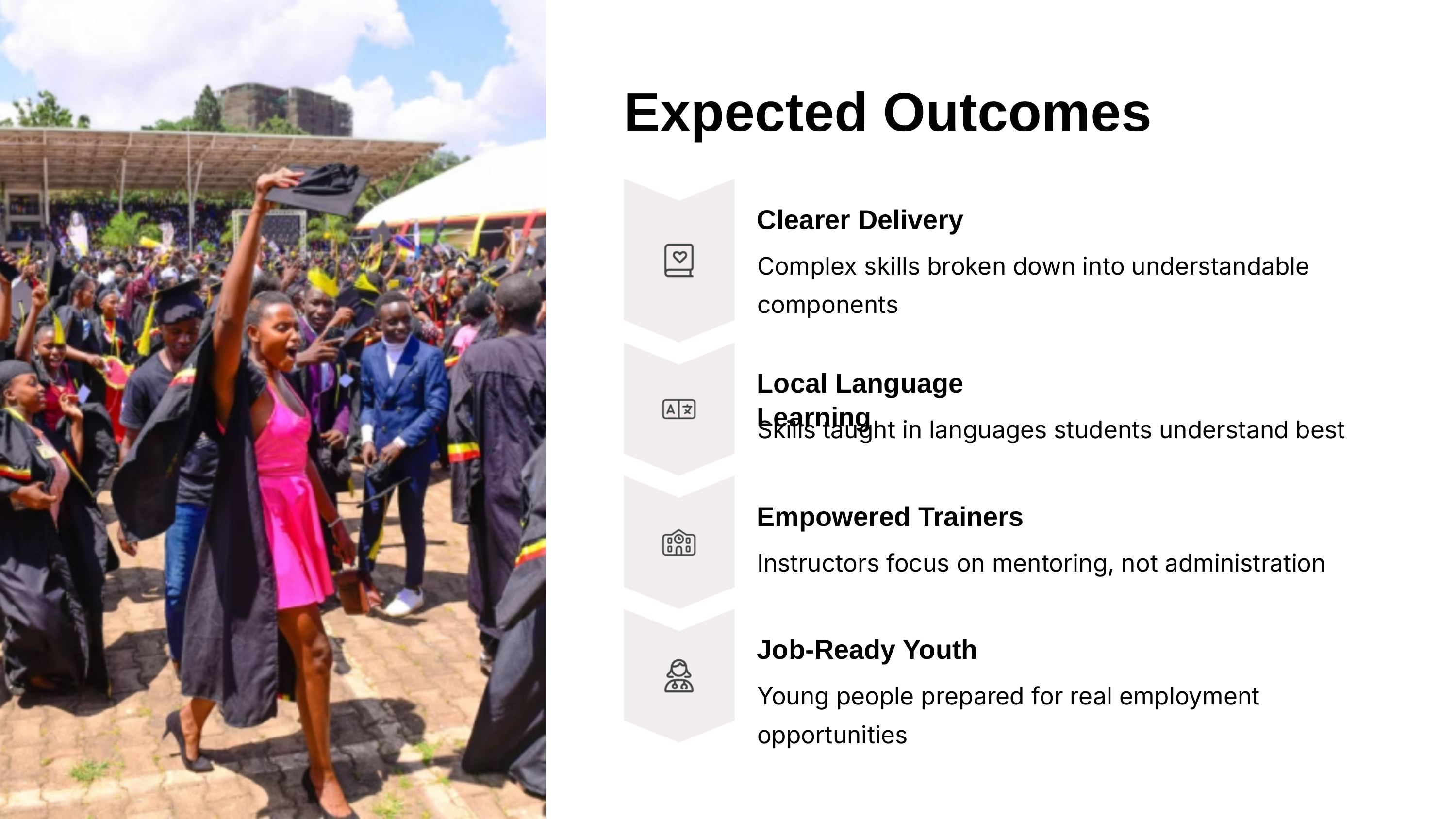

Expected Outcomes

Clearer Delivery
Complex skills broken down into understandable components

Local Language Learning
Skills taught in languages students understand best

Empowered Trainers
Instructors focus on mentoring, not administration

Job-Ready Youth
Young people prepared for real employment opportunities